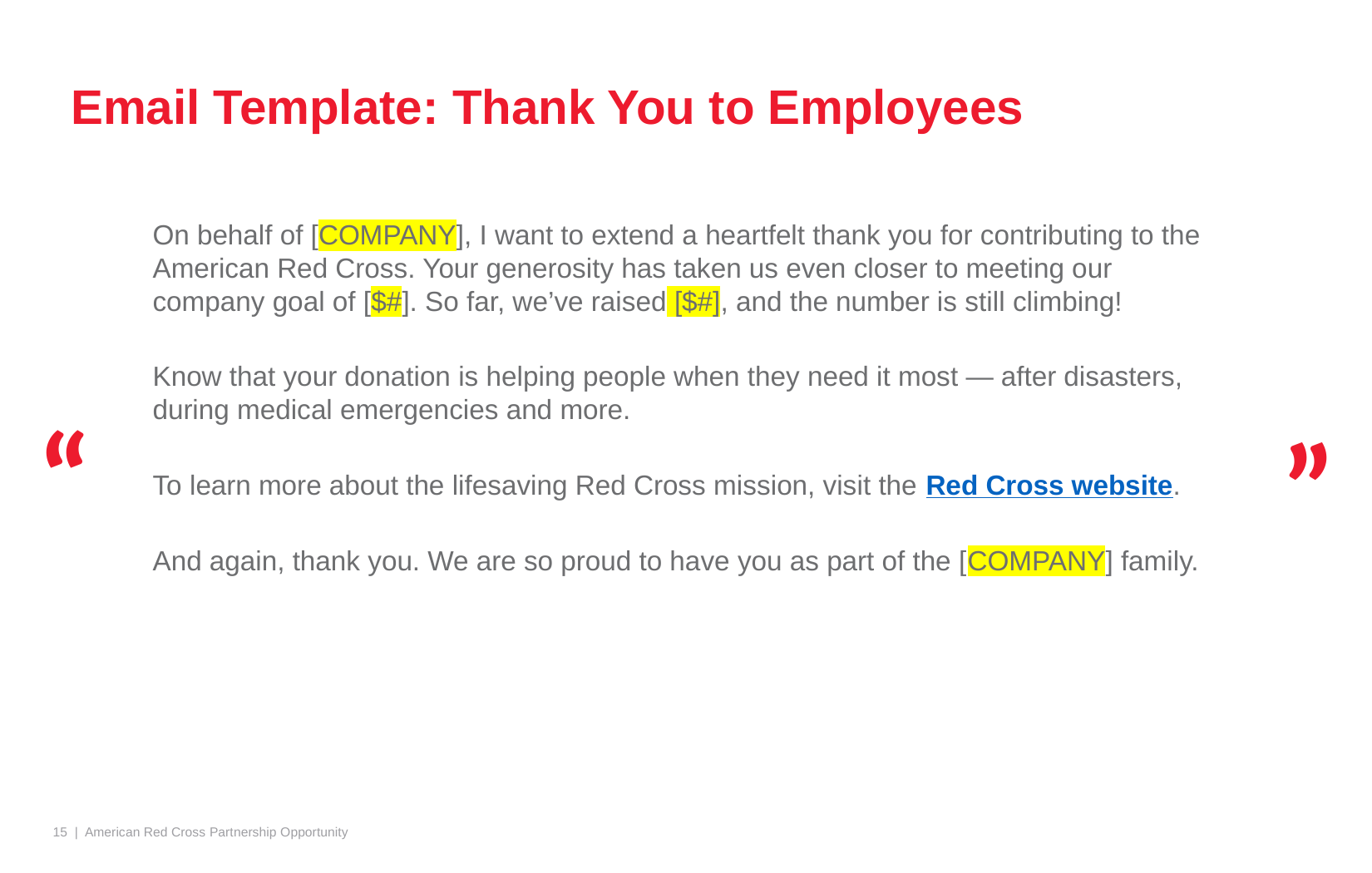

# Email Template: Thank You to Employees
On behalf of [COMPANY], I want to extend a heartfelt thank you for contributing to the American Red Cross. Your generosity has taken us even closer to meeting our company goal of [$#]. So far, we’ve raised [$#], and the number is still climbing!
Know that your donation is helping people when they need it most — after disasters, during medical emergencies and more.
To learn more about the lifesaving Red Cross mission, visit the Red Cross website.
And again, thank you. We are so proud to have you as part of the [COMPANY] family.
“
”